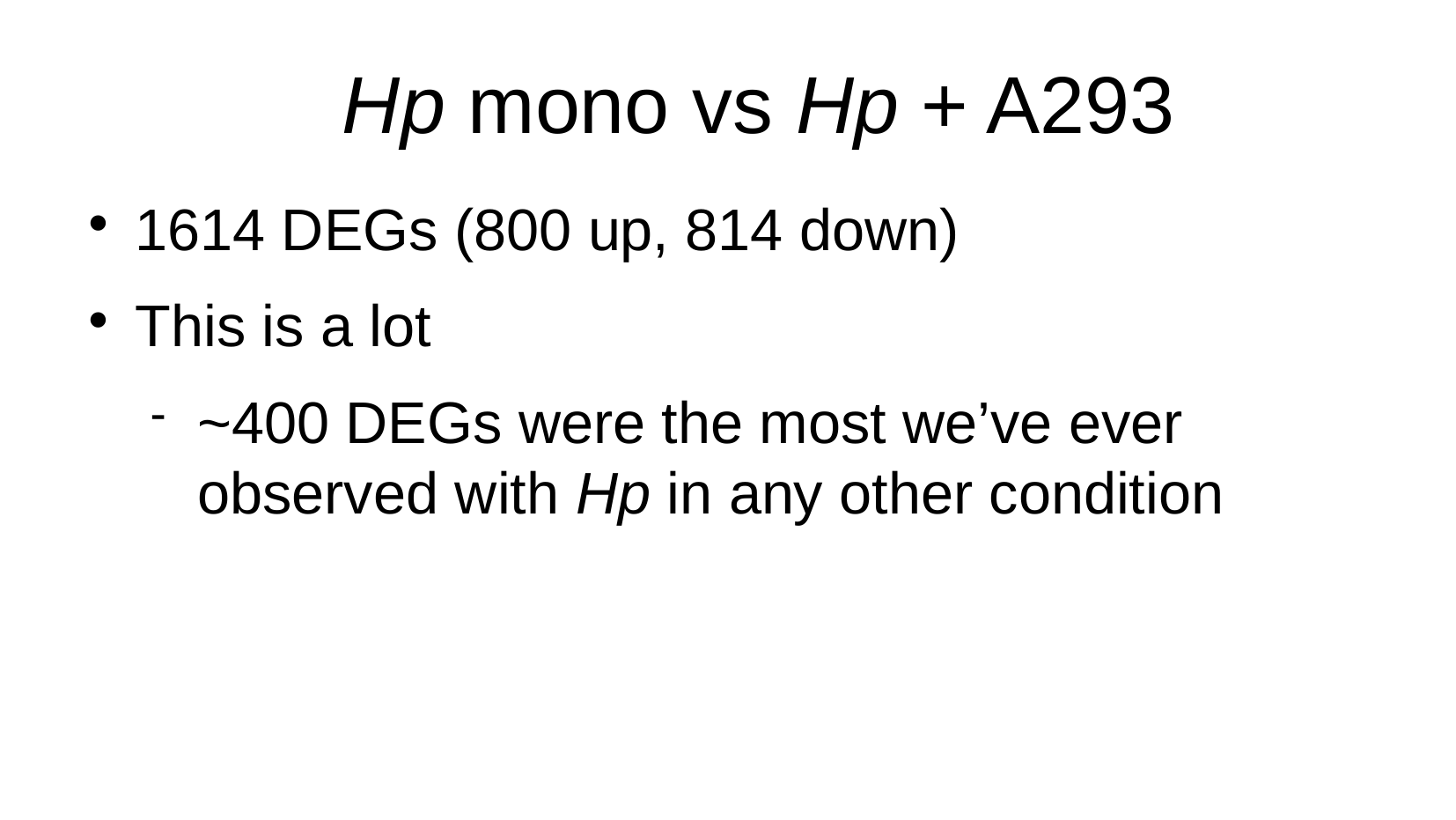

# Hp mono vs Hp + A293
1614 DEGs (800 up, 814 down)
This is a lot
~400 DEGs were the most we’ve ever observed with Hp in any other condition